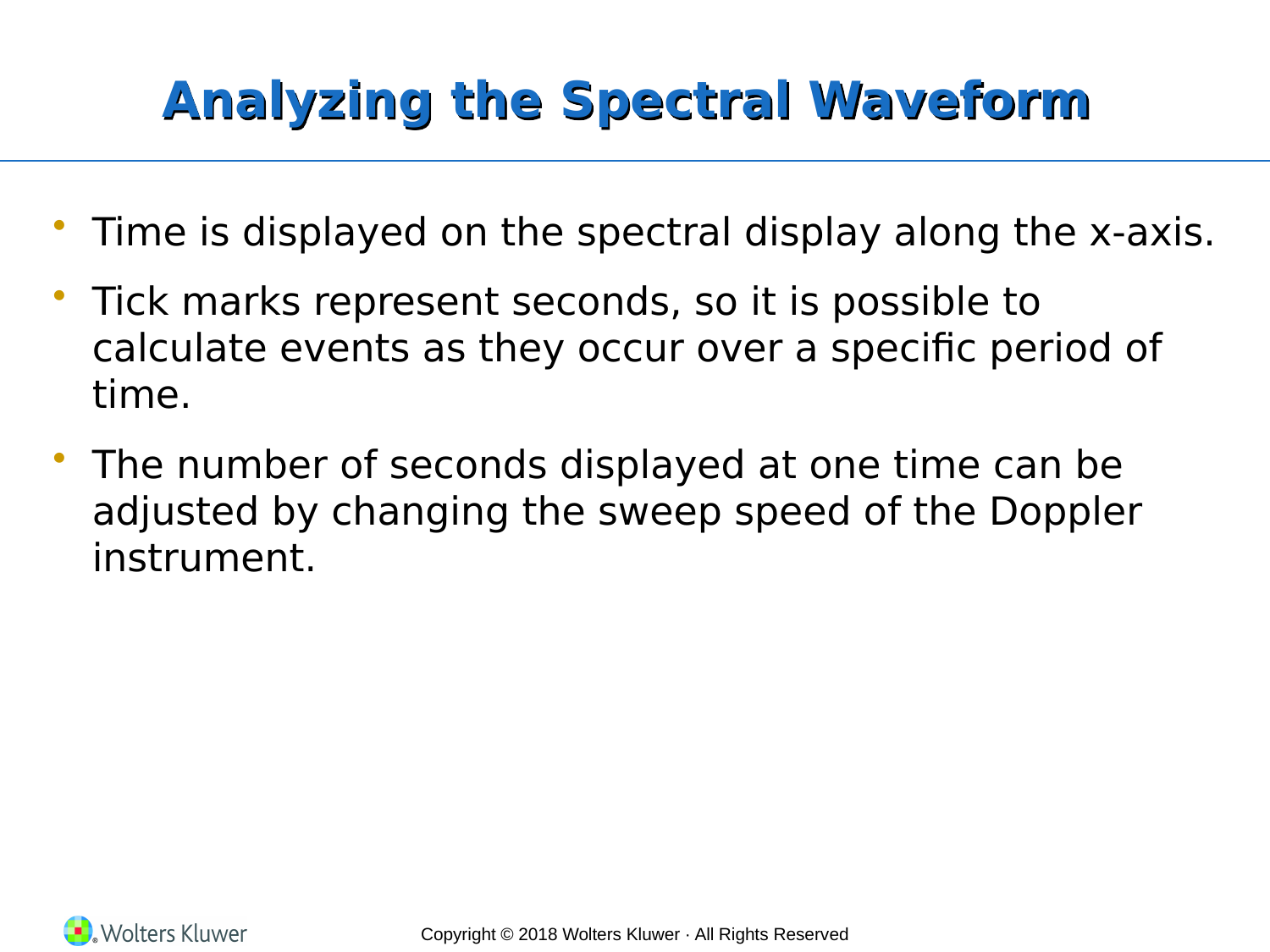

# Analyzing the Spectral Waveform
Time is displayed on the spectral display along the x-axis.
Tick marks represent seconds, so it is possible to calculate events as they occur over a specific period of time.
The number of seconds displayed at one time can be adjusted by changing the sweep speed of the Doppler instrument.